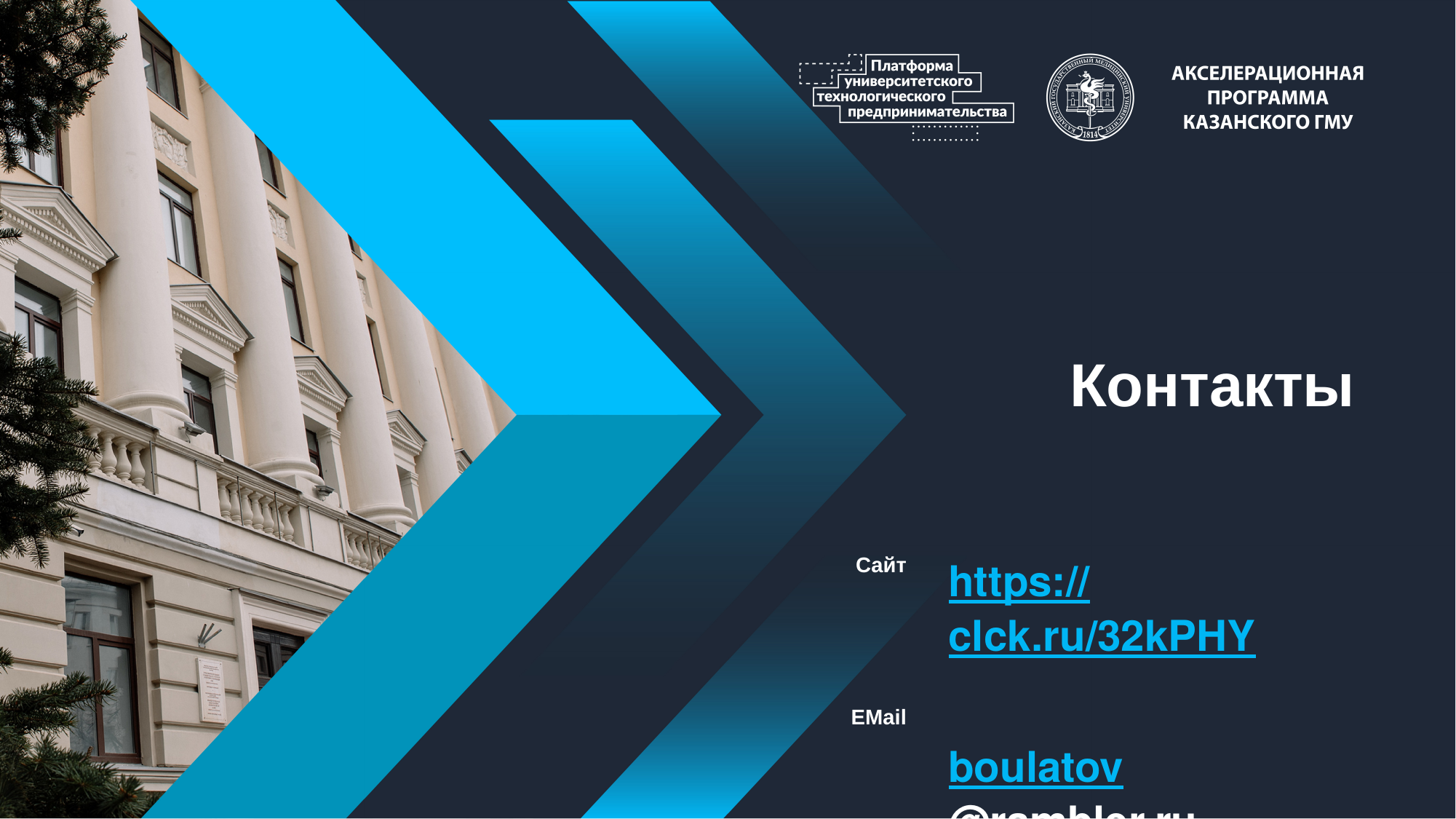

# Контакты
Сайт

EMail
https://clck.ru/32kPHY

boulatov@rambler.ru, enzhe-h@mail.ru